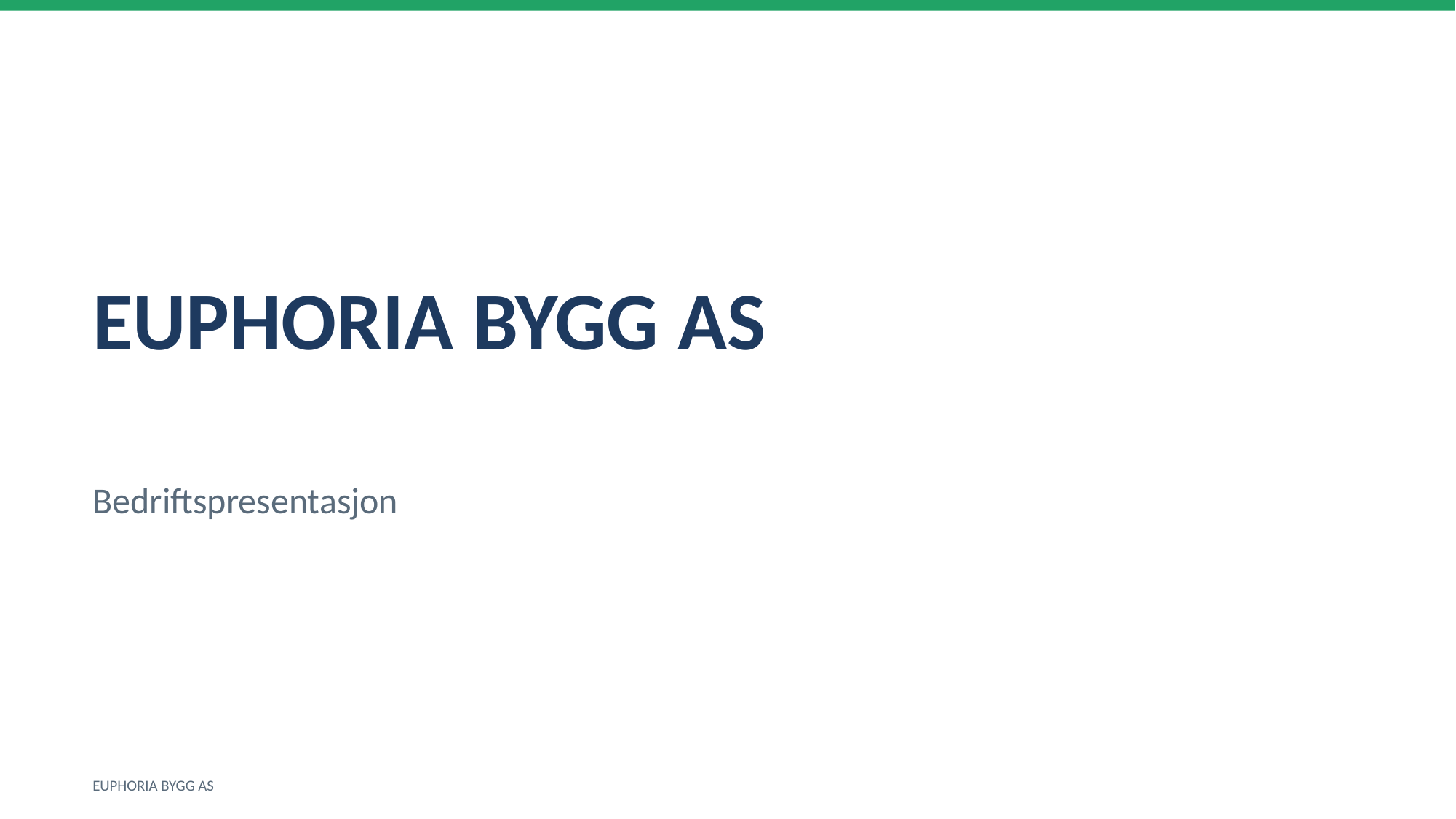

EUPHORIA BYGG AS
Bedriftspresentasjon
EUPHORIA BYGG AS